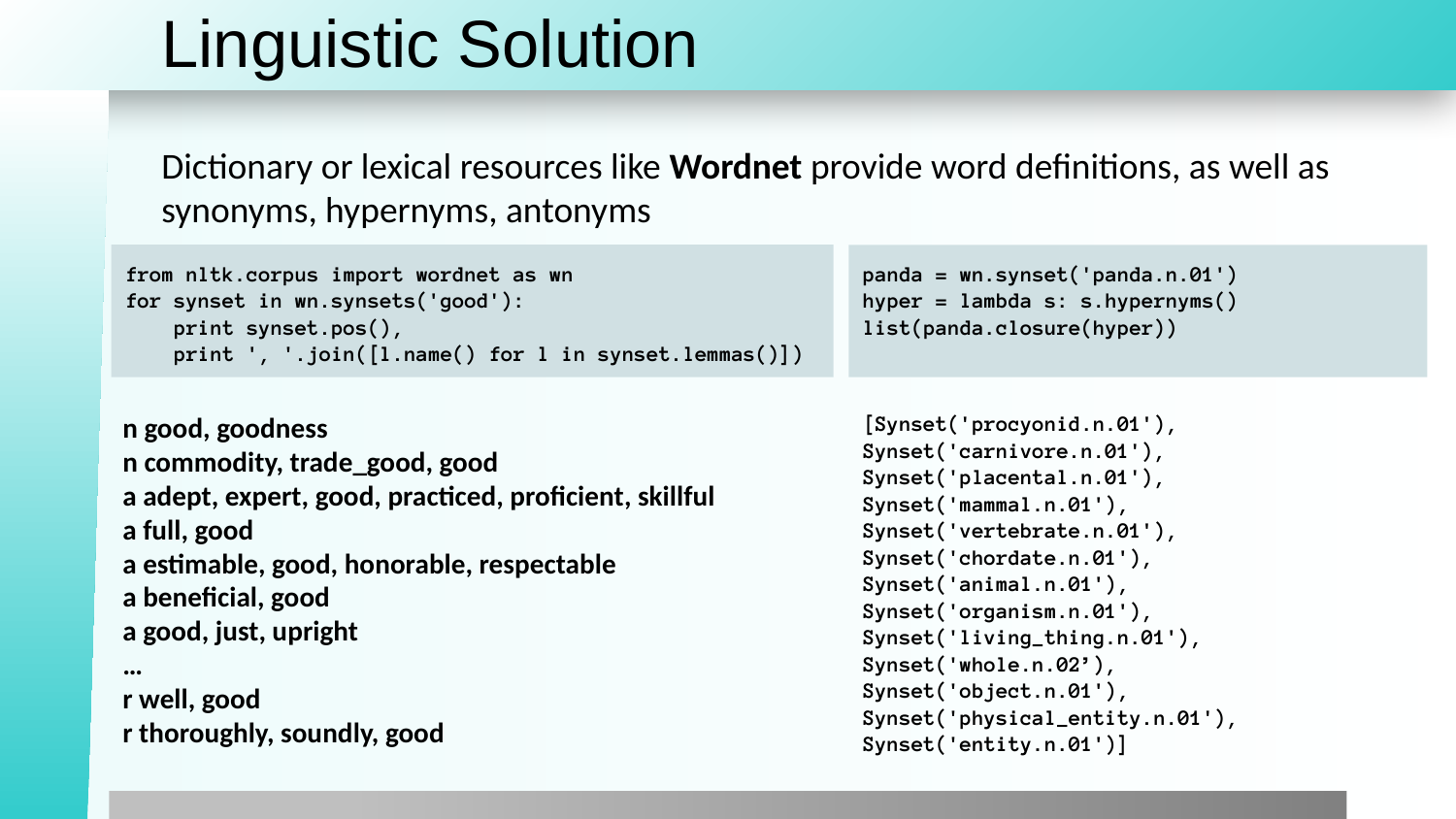

# Linguistic Solution
Dictionary or lexical resources like Wordnet provide word definitions, as well as synonyms, hypernyms, antonyms
from nltk.corpus import wordnet as wn
for synset in wn.synsets('good'):
    print synset.pos(),
    print ', '.join([l.name() for l in synset.lemmas()])
panda = wn.synset('panda.n.01')
hyper = lambda s: s.hypernyms()
list(panda.closure(hyper))
n good, goodness
n commodity, trade_good, good
a adept, expert, good, practiced, proficient, skillful
a full, good
a estimable, good, honorable, respectable
a beneficial, good
a good, just, upright
…
r well, good
r thoroughly, soundly, good

[Synset('procyonid.n.01'), Synset('carnivore.n.01'), Synset('placental.n.01'), Synset('mammal.n.01'), Synset('vertebrate.n.01'), Synset('chordate.n.01'), Synset('animal.n.01'), Synset('organism.n.01'), Synset('living_thing.n.01'), Synset('whole.n.02’),
Synset('object.n.01'), Synset('physical_entity.n.01'), Synset('entity.n.01')]